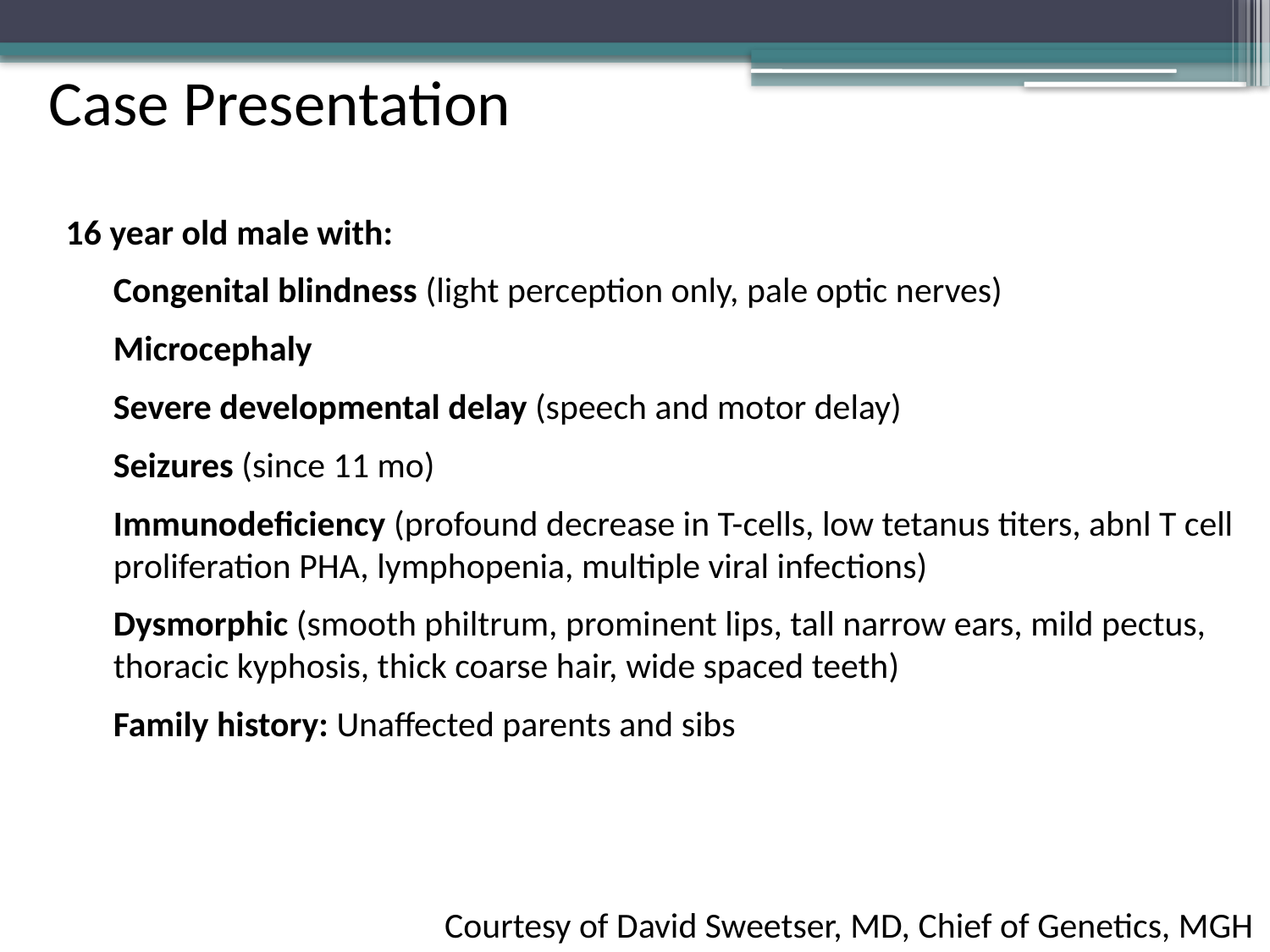

Case Presentation
16 year old male with:
Congenital blindness (light perception only, pale optic nerves)
Microcephaly
Severe developmental delay (speech and motor delay)
Seizures (since 11 mo)
Immunodeficiency (profound decrease in T-cells, low tetanus titers, abnl T cell proliferation PHA, lymphopenia, multiple viral infections)
Dysmorphic (smooth philtrum, prominent lips, tall narrow ears, mild pectus, thoracic kyphosis, thick coarse hair, wide spaced teeth)
Family history: Unaffected parents and sibs
Courtesy of David Sweetser, MD, Chief of Genetics, MGH